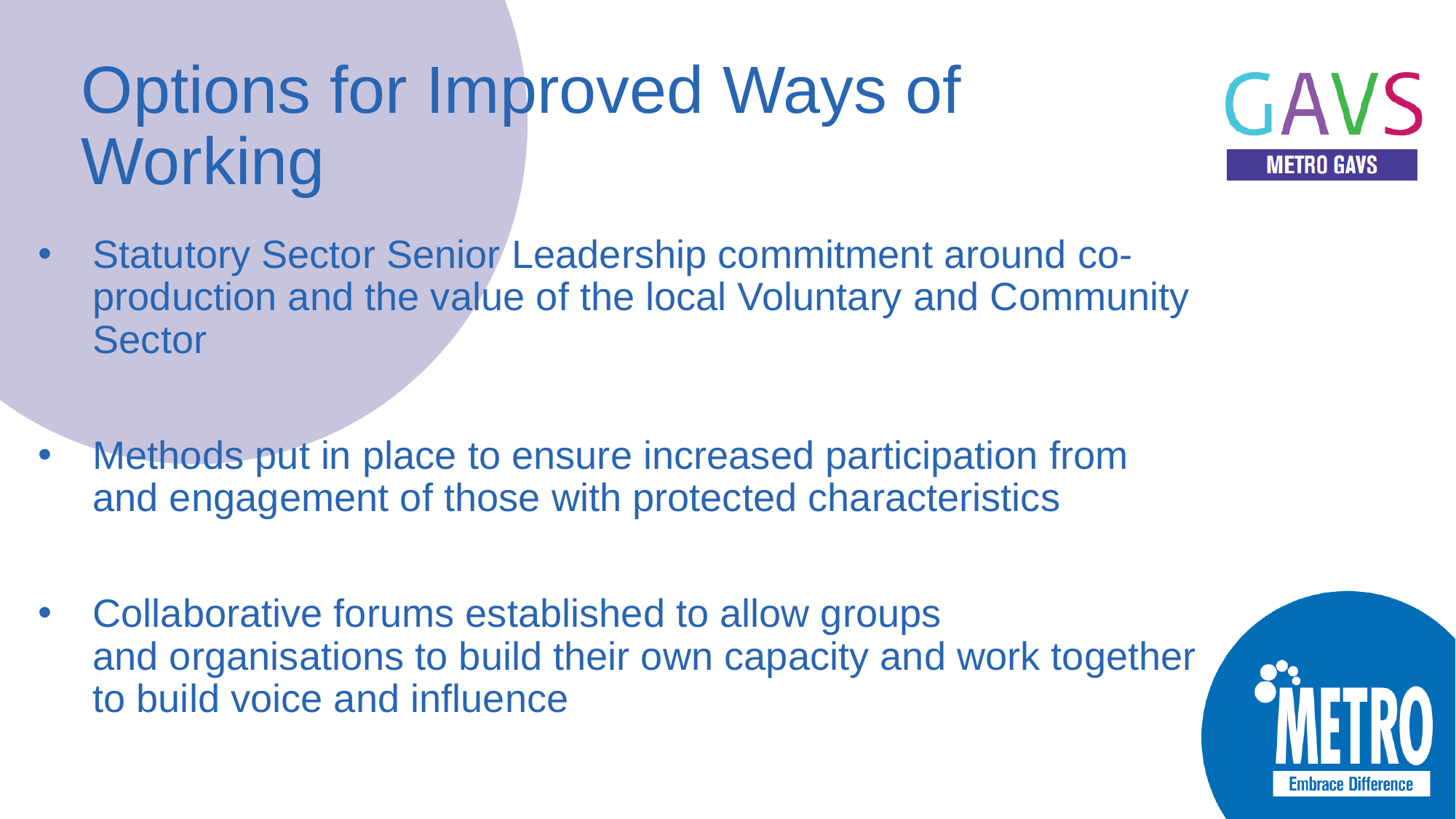

# Options for Improved Ways of Working
Statutory Sector Senior Leadership commitment around co-production and the value of the local Voluntary and Community Sector

Methods put in place to ensure increased participation from and engagement of those with protected characteristics

Collaborative forums established to allow groups and organisations to build their own capacity and work together to build voice and influence